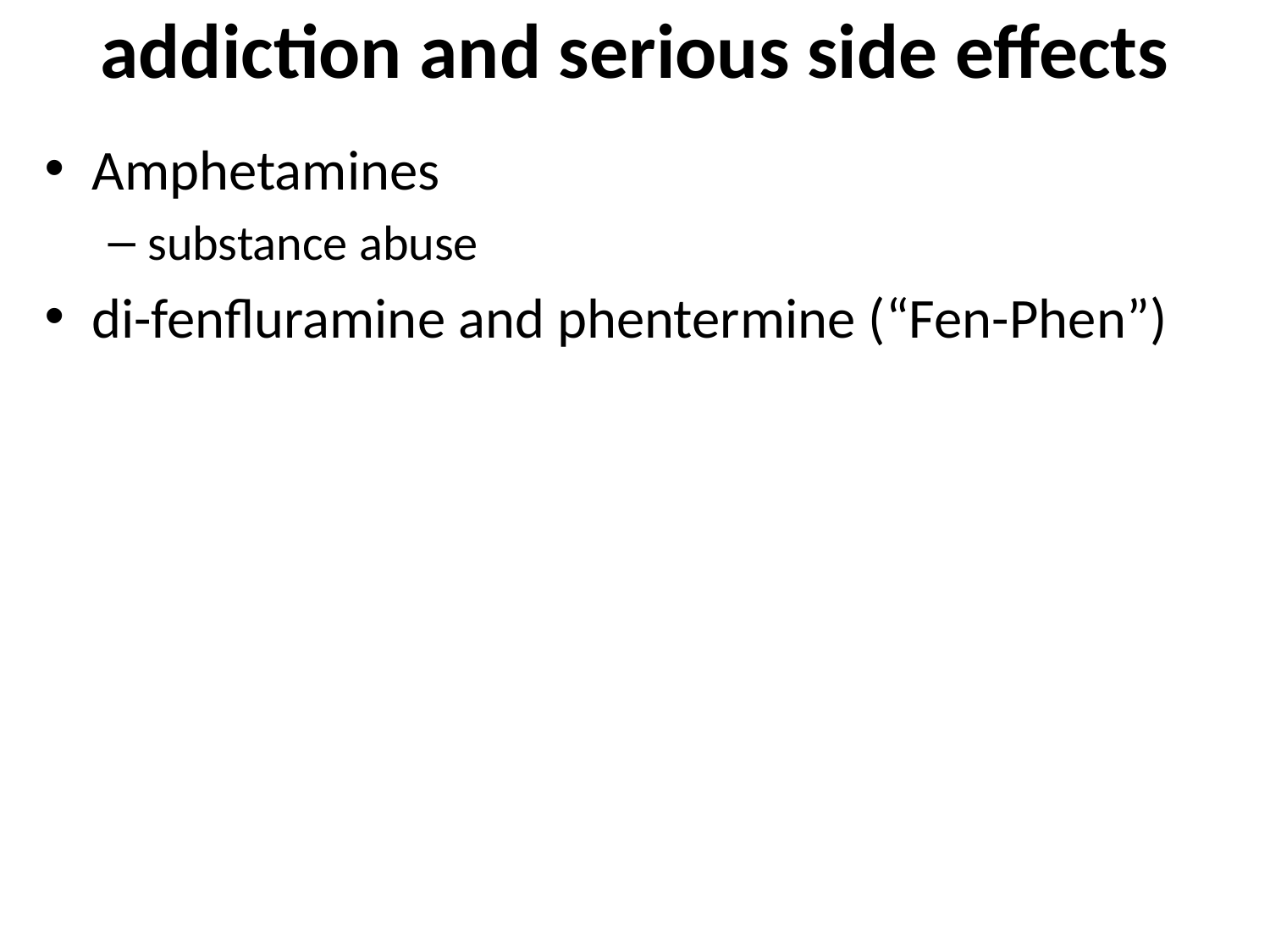

# addiction and serious side effects
Amphetamines
substance abuse
di-fenfluramine and phentermine (“Fen-Phen”)